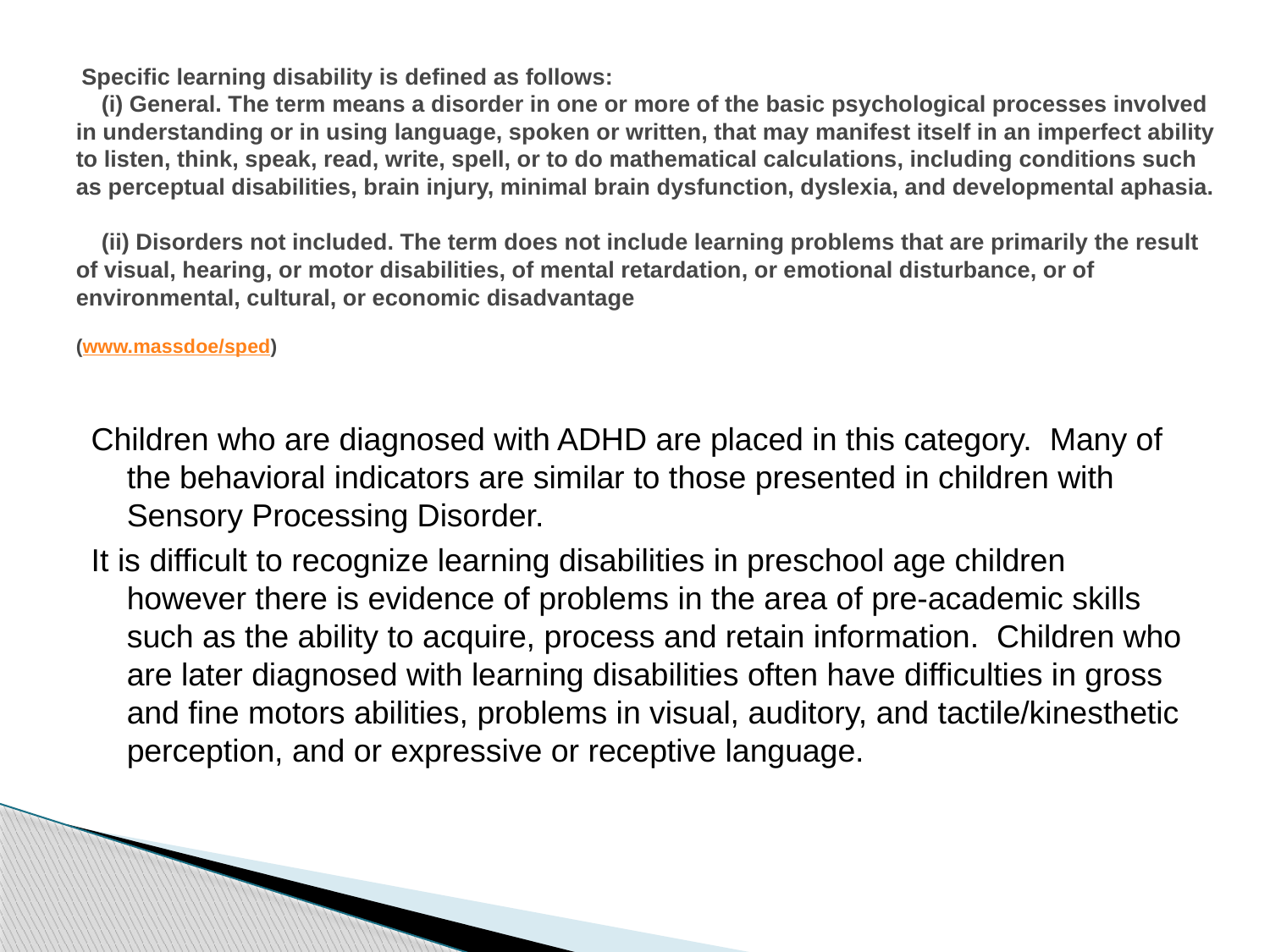

# Specific learning disability is defined as follows: (i) General. The term means a disorder in one or more of the basic psychological processes involved in understanding or in using language, spoken or written, that may manifest itself in an imperfect ability to listen, think, speak, read, write, spell, or to do mathematical calculations, including conditions such as perceptual disabilities, brain injury, minimal brain dysfunction, dyslexia, and developmental aphasia. (ii) Disorders not included. The term does not include learning problems that are primarily the result of visual, hearing, or motor disabilities, of mental retardation, or emotional disturbance, or of environmental, cultural, or economic disadvantage (www.massdoe/sped)
Children who are diagnosed with ADHD are placed in this category.  Many of the behavioral indicators are similar to those presented in children with Sensory Processing Disorder.
It is difficult to recognize learning disabilities in preschool age children however there is evidence of problems in the area of pre-academic skills such as the ability to acquire, process and retain information.  Children who are later diagnosed with learning disabilities often have difficulties in gross and fine motors abilities, problems in visual, auditory, and tactile/kinesthetic perception, and or expressive or receptive language.